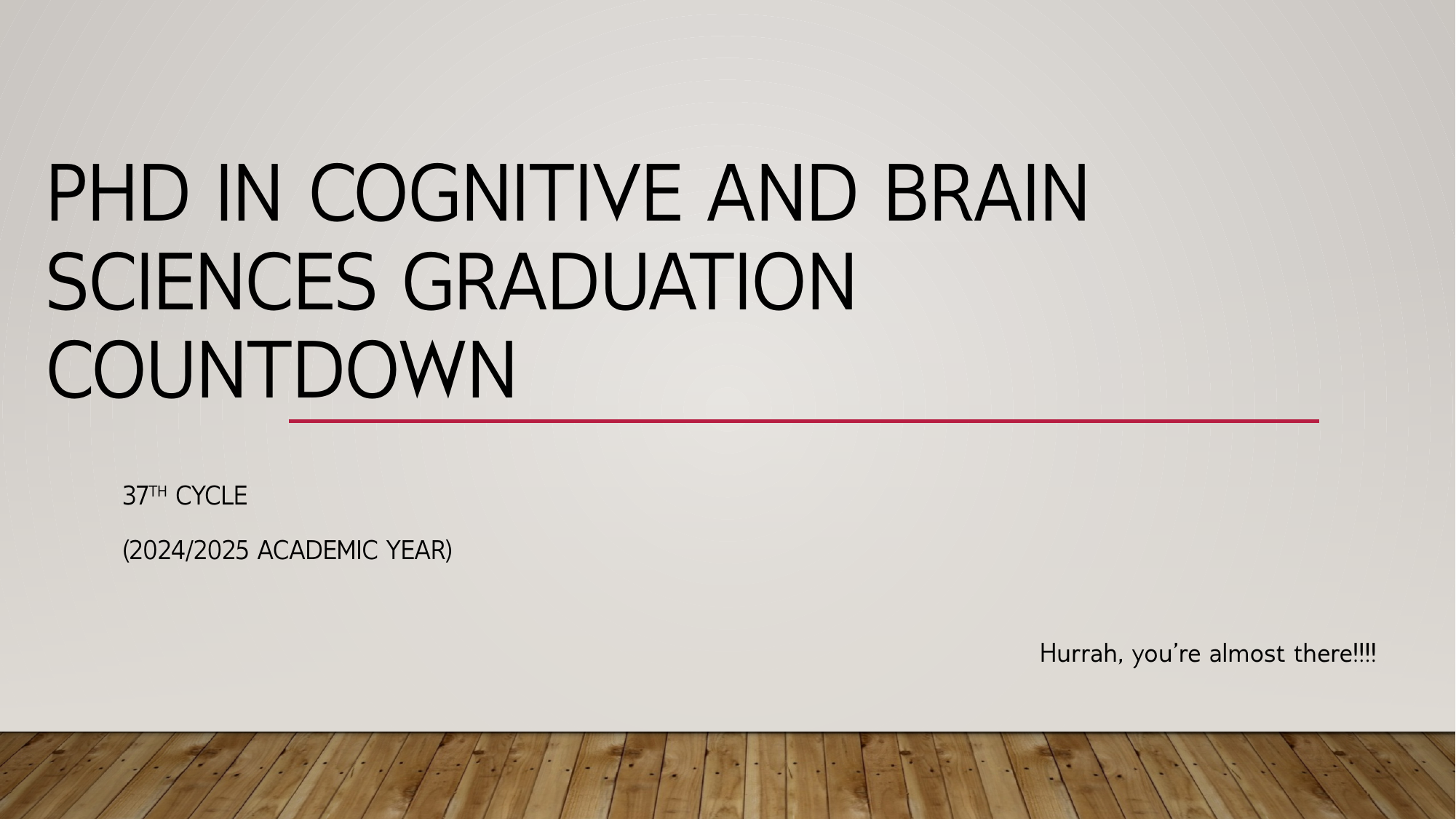

# PhD in Cognitive and Brain Sciences Graduation Countdown
37TH CYCLE
(2024/2025 academic year)
Hurrah, you’re almost there!!!!